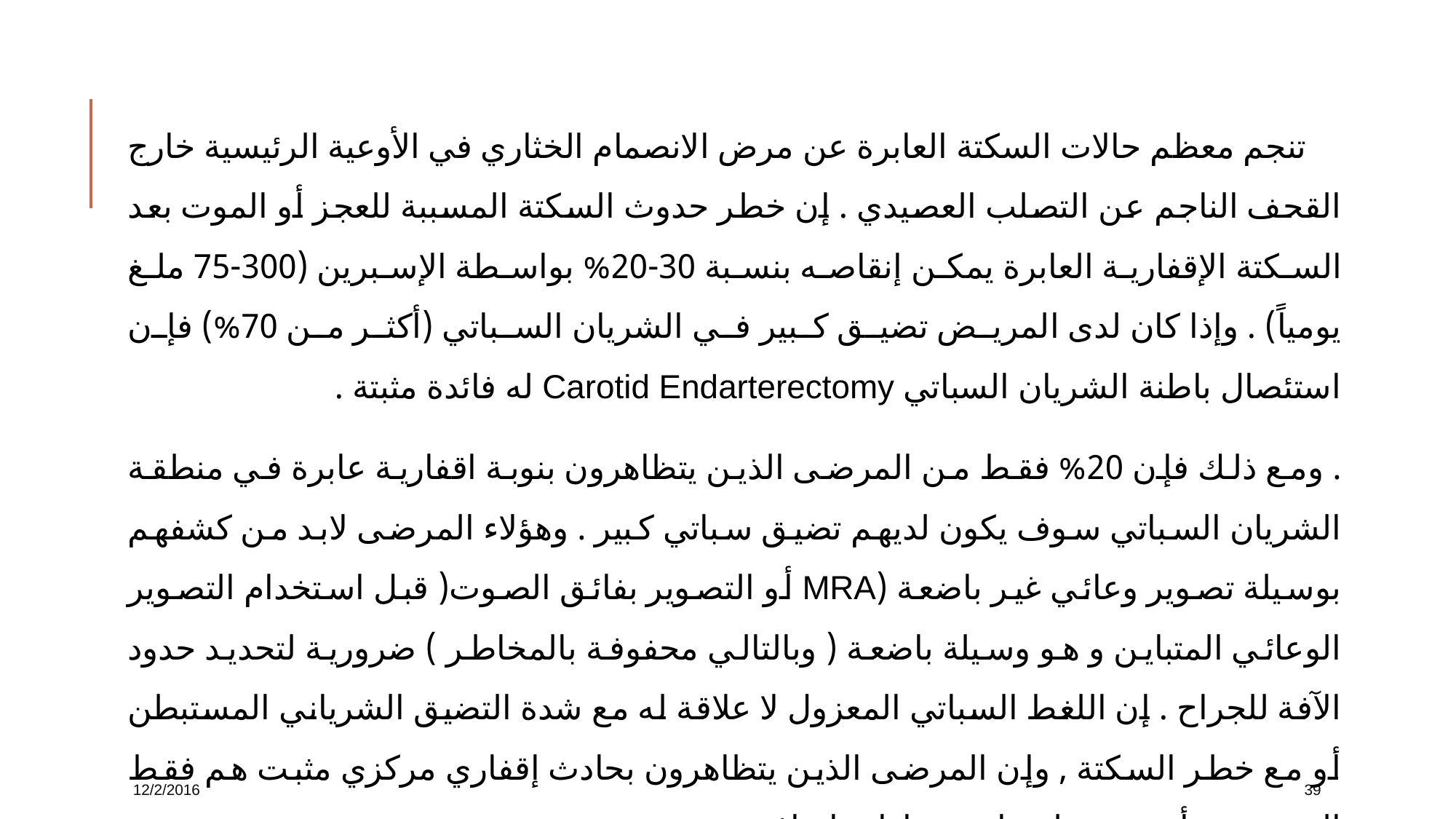

تنجم معظم حالات السكتة العابرة عن مرض الانصمام الخثاري في الأوعية الرئيسية خارج القحف الناجم عن التصلب العصيدي . إن خطر حدوث السكتة المسببة للعجز أو الموت بعد السكتة الإقفارية العابرة يمكن إنقاصه بنسبة 30-20% بواسطة الإسبرين (300-75 ملغ يومياً) . وإذا كان لدى المريض تضيق كبير في الشريان السباتي (أكثر من 70%) فإن استئصال باطنة الشريان السباتي Carotid Endarterectomy له فائدة مثبتة .
. ومع ذلك فإن 20% فقط من المرضى الذين يتظاهرون بنوبة اقفارية عابرة في منطقة الشريان السباتي سوف يكون لديهم تضيق سباتي كبير . وهؤلاء المرضى لابد من كشفهم بوسيلة تصوير وعائي غير باضعة (MRA أو التصوير بفائق الصوت( قبل استخدام التصوير الوعائي المتباين و هو وسيلة باضعة ( وبالتالي محفوفة بالمخاطر ) ضرورية لتحديد حدود الآفة للجراح . إن اللغط السباتي المعزول لا علاقة له مع شدة التضيق الشرياني المستبطن أو مع خطر السكتة , وإن المرضى الذين يتظاهرون بحادث إقفاري مركزي مثبت هم فقط الذين يجب أن تجرى لهم استقصاءات إضافية .
12/2/2016
39